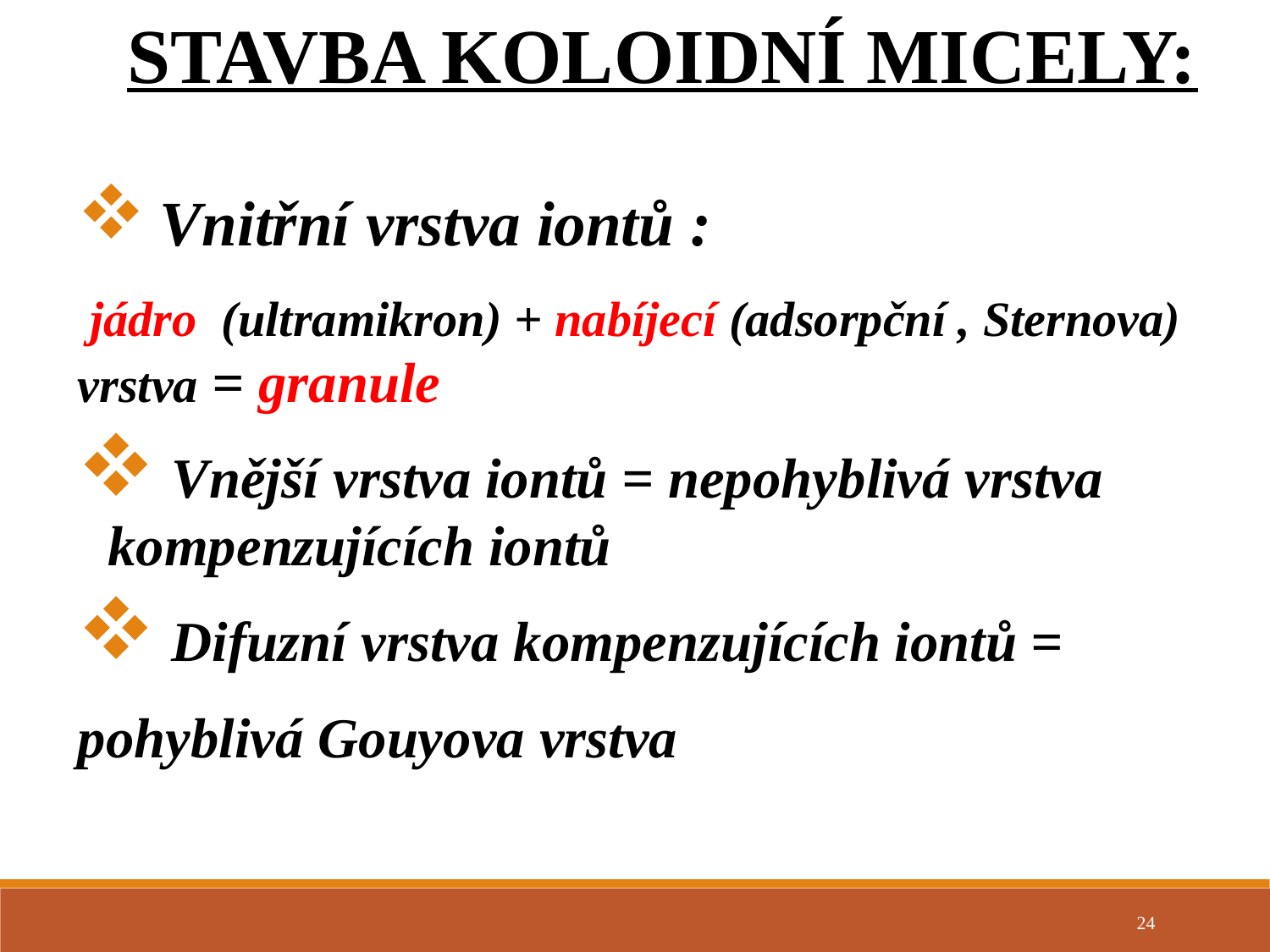

STAVBA KOLOIDNÍ MICELY:
 Vnitřní vrstva iontů :
 jádro  (ultramikron) + nabíjecí (adsorpční , Sternova) vrstva = granule
 Vnější vrstva iontů = nepohyblivá vrstva kompenzujících iontů
 Difuzní vrstva kompenzujících iontů =
pohyblivá Gouyova vrstva
24